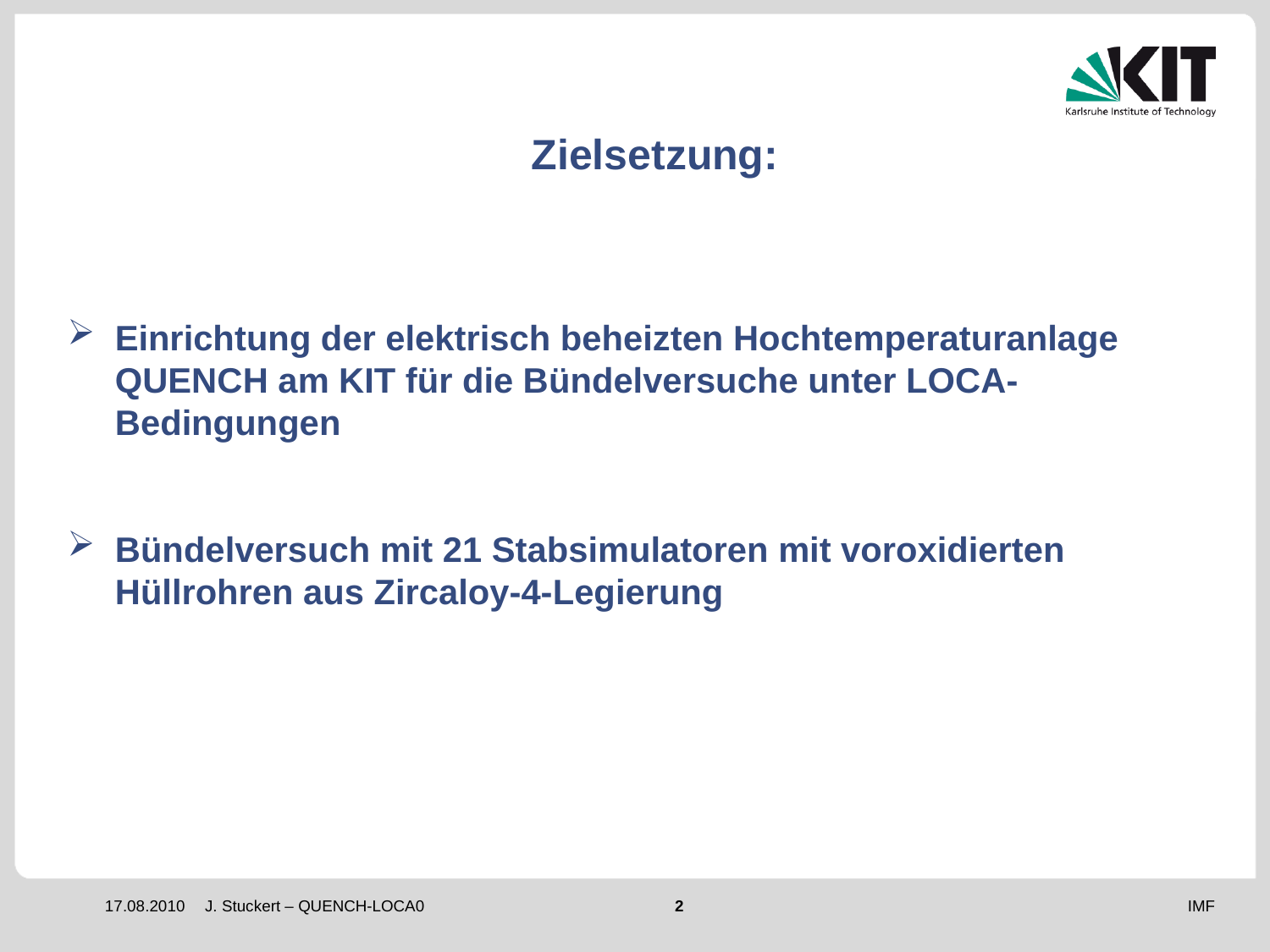

Zielsetzung:

Einrichtung der elektrisch beheizten Hochtemperaturanlage QUENCH am KIT für die Bündelversuche unter LOCA-Bedingungen

Bündelversuch mit 21 Stabsimulatoren mit voroxidierten Hüllrohren aus Zircaloy-4-Legierung